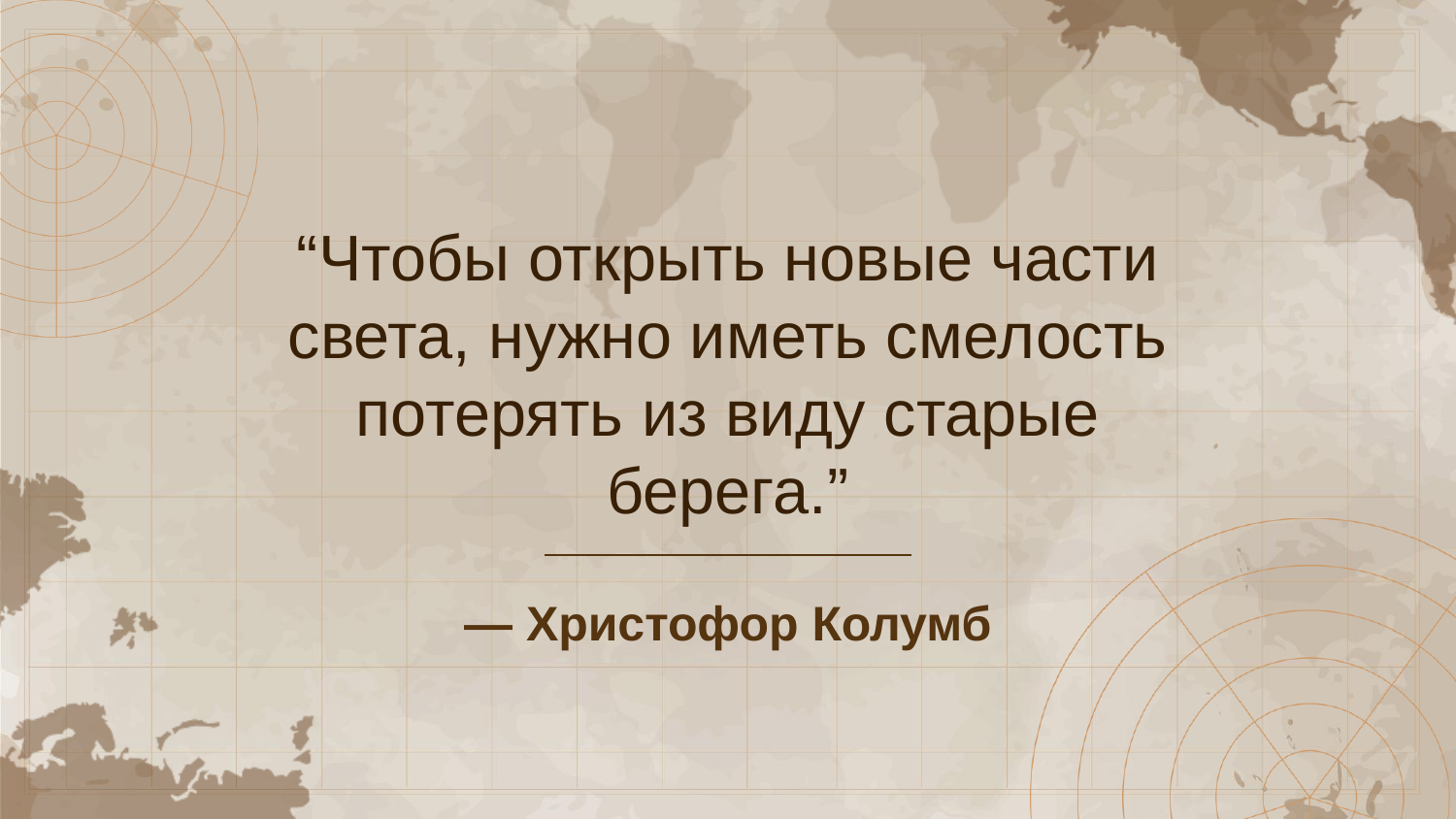

“Чтобы открыть новые части света, нужно иметь смелость потерять из виду старые берега.”
# — Христофор Колумб